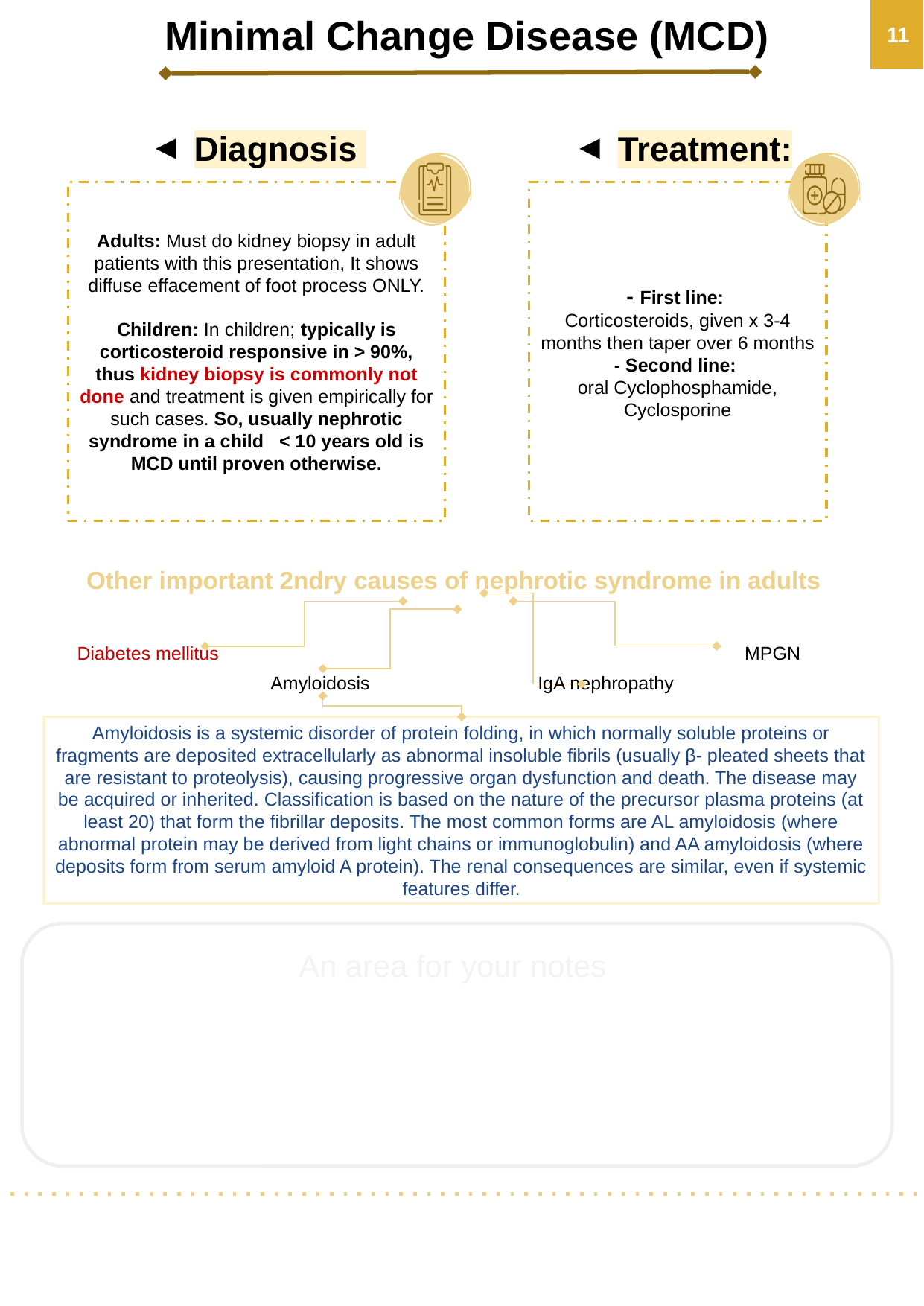

11
 Minimal Change Disease (MCD)
Treatment:
Diagnosis

Adults: Must do kidney biopsy in adult patients with this presentation, It shows diffuse effacement of foot process ONLY.

Children: In children; typically is corticosteroid responsive in > 90%, thus kidney biopsy is commonly not done and treatment is given empirically for such cases. So, usually nephrotic syndrome in a child   < 10 years old is MCD until proven otherwise.
- First line:
Corticosteroids, given x 3-4 months then taper over 6 months
- Second line:
oral Cyclophosphamide, Cyclosporine
Other important 2ndry causes of nephrotic syndrome in adults
MPGN
Diabetes mellitus
IgA nephropathy
Amyloidosis
Amyloidosis is a systemic disorder of protein folding, in which normally soluble proteins or fragments are deposited extracellularly as abnormal insoluble fibrils (usually β- pleated sheets that are resistant to proteolysis), causing progressive organ dysfunction and death. The disease may be acquired or inherited. Classification is based on the nature of the precursor plasma proteins (at least 20) that form the fibrillar deposits. The most common forms are AL amyloidosis (where abnormal protein may be derived from light chains or immunoglobulin) and AA amyloidosis (where deposits form from serum amyloid A protein). The renal consequences are similar, even if systemic features differ.
An area for your notes